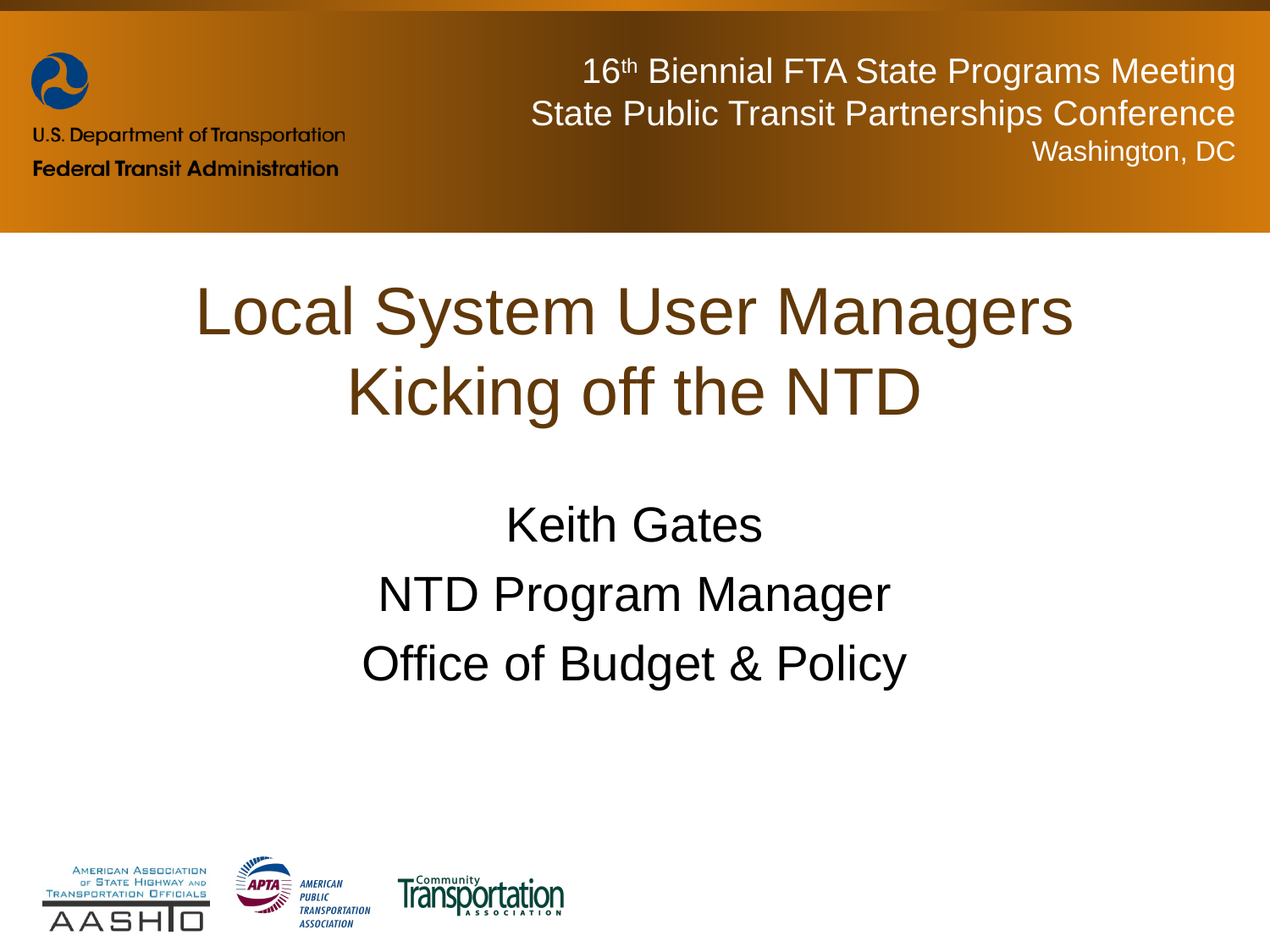

# Local System User Managers Kicking off the NTD
Keith Gates
NTD Program Manager
Office of Budget & Policy